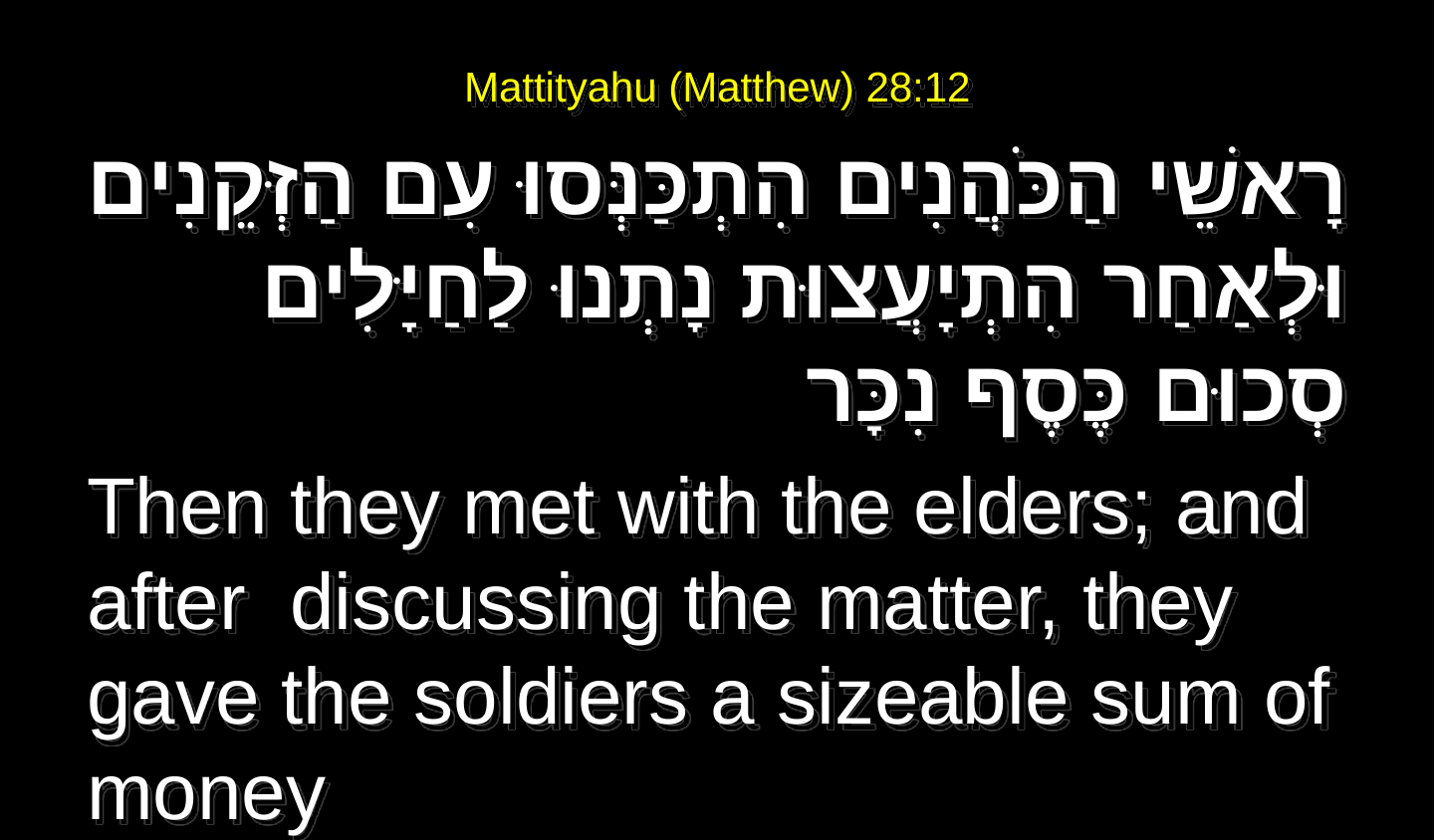

# Mattityahu (Matthew) 28:12
רָאשֵׁי הַכֹּהֲנִים הִתְכַּנְּסוּ עִם הַזְּקֵנִים וּלְאַחַר הִתְיָעֲצוּת נָתְנוּ לַחַיָּלִים סְכוּם כֶּסֶף נִכָּר
Then they met with the elders; and after  discussing the matter, they gave the soldiers a sizeable sum of money